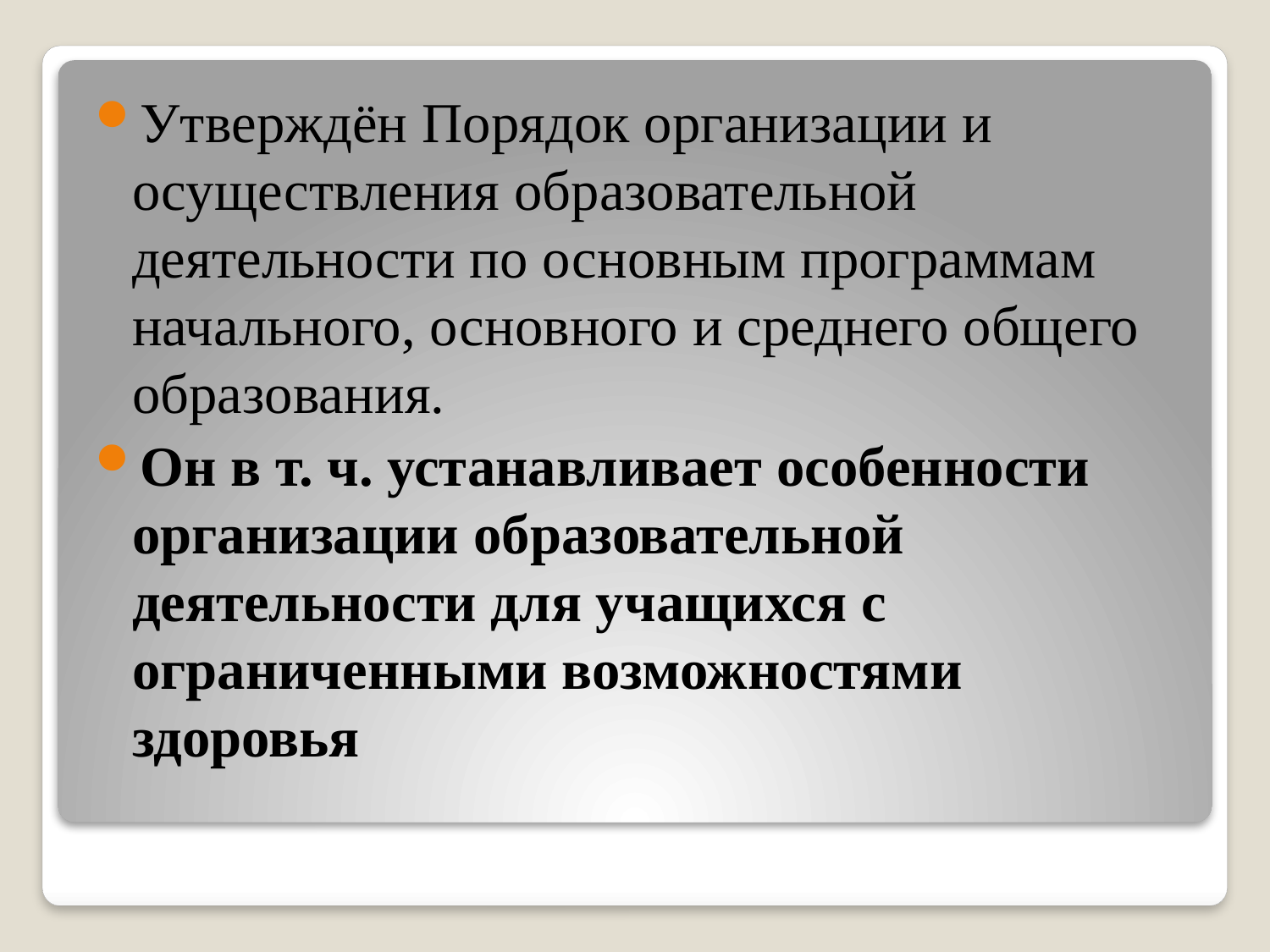

Утверждён Порядок организации и осуществления образовательной деятельности по основным программам начального, основного и среднего общего образования.
Он в т. ч. устанавливает особенности организации образовательной деятельности для учащихся с ограниченными возможностями здоровья